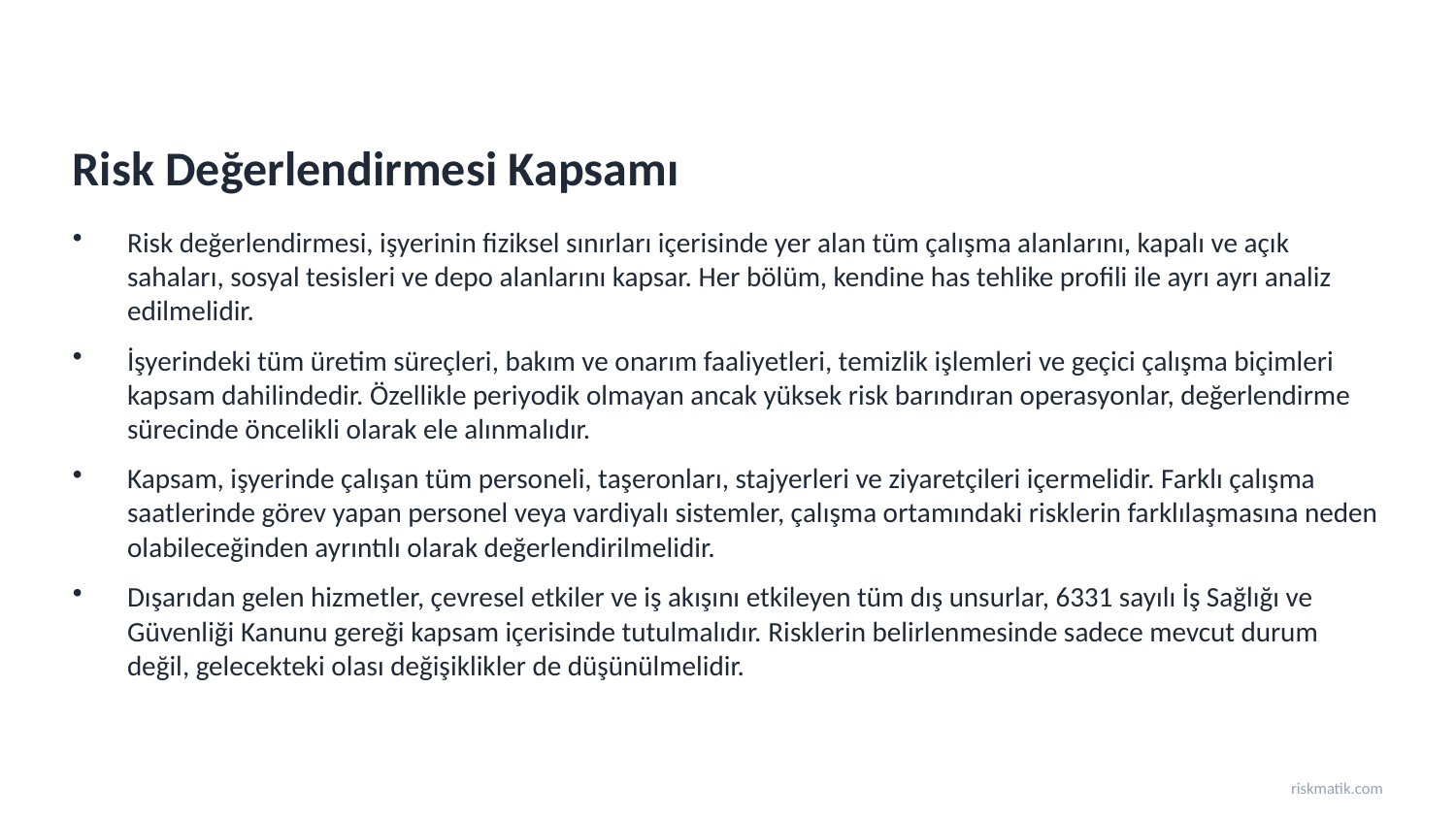

Risk Değerlendirmesi Kapsamı
Risk değerlendirmesi, işyerinin fiziksel sınırları içerisinde yer alan tüm çalışma alanlarını, kapalı ve açık sahaları, sosyal tesisleri ve depo alanlarını kapsar. Her bölüm, kendine has tehlike profili ile ayrı ayrı analiz edilmelidir.
İşyerindeki tüm üretim süreçleri, bakım ve onarım faaliyetleri, temizlik işlemleri ve geçici çalışma biçimleri kapsam dahilindedir. Özellikle periyodik olmayan ancak yüksek risk barındıran operasyonlar, değerlendirme sürecinde öncelikli olarak ele alınmalıdır.
Kapsam, işyerinde çalışan tüm personeli, taşeronları, stajyerleri ve ziyaretçileri içermelidir. Farklı çalışma saatlerinde görev yapan personel veya vardiyalı sistemler, çalışma ortamındaki risklerin farklılaşmasına neden olabileceğinden ayrıntılı olarak değerlendirilmelidir.
Dışarıdan gelen hizmetler, çevresel etkiler ve iş akışını etkileyen tüm dış unsurlar, 6331 sayılı İş Sağlığı ve Güvenliği Kanunu gereği kapsam içerisinde tutulmalıdır. Risklerin belirlenmesinde sadece mevcut durum değil, gelecekteki olası değişiklikler de düşünülmelidir.
riskmatik.com